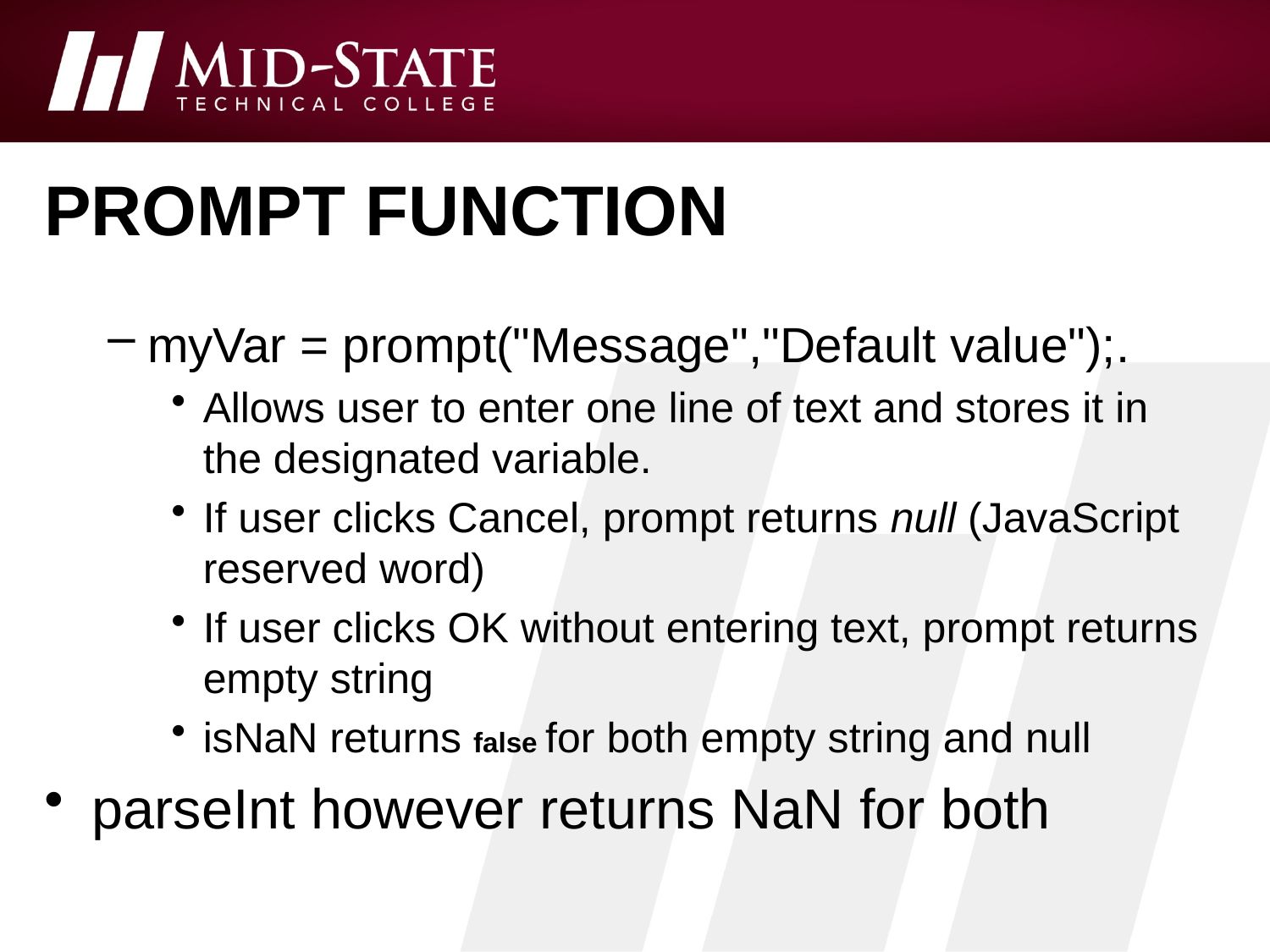

# Prompt function
myVar = prompt("Message","Default value");.
Allows user to enter one line of text and stores it in the designated variable.
If user clicks Cancel, prompt returns null (JavaScript reserved word)
If user clicks OK without entering text, prompt returns empty string
isNaN returns false for both empty string and null
parseInt however returns NaN for both